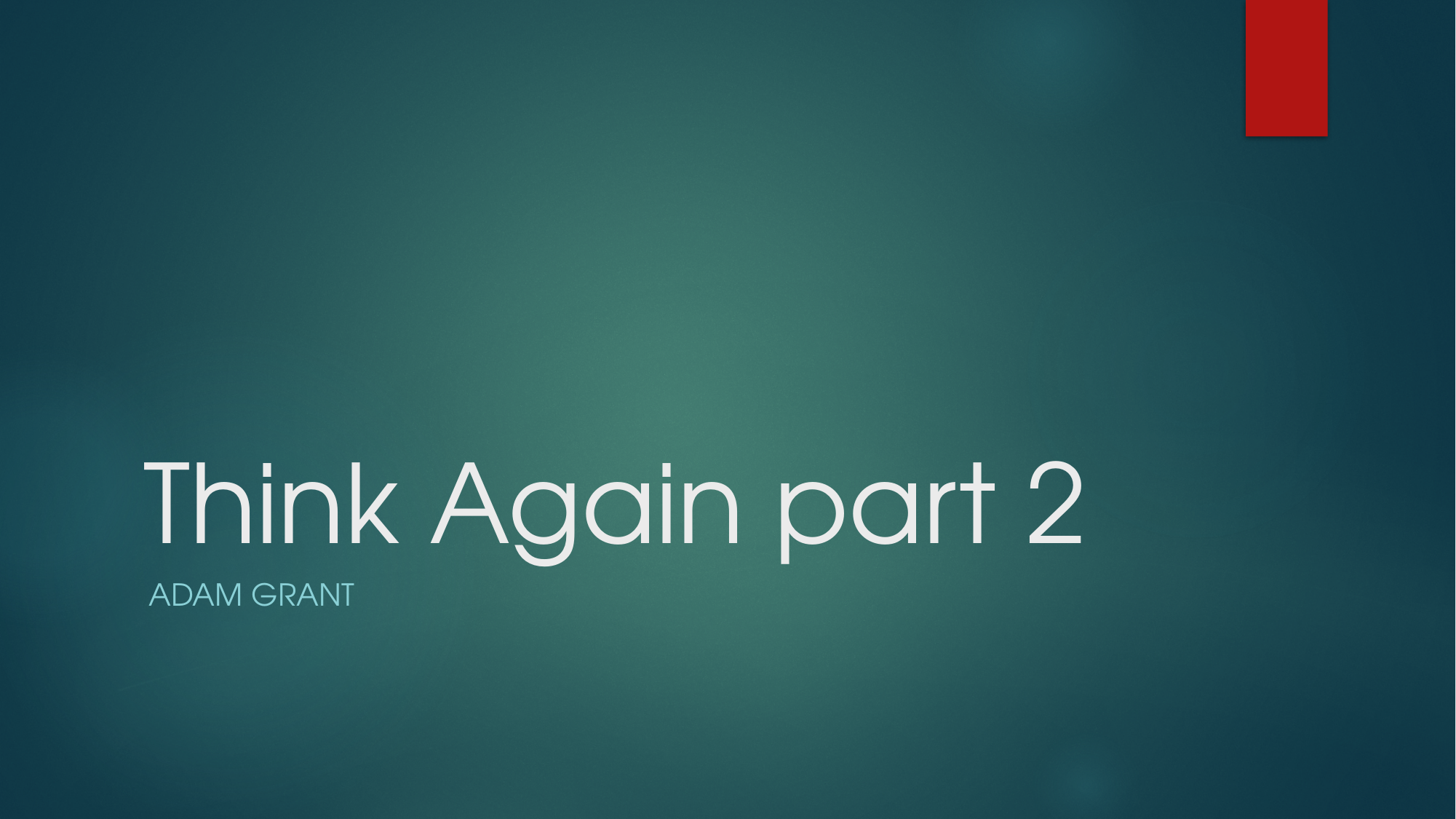

# Think Again part 2
Adam grant